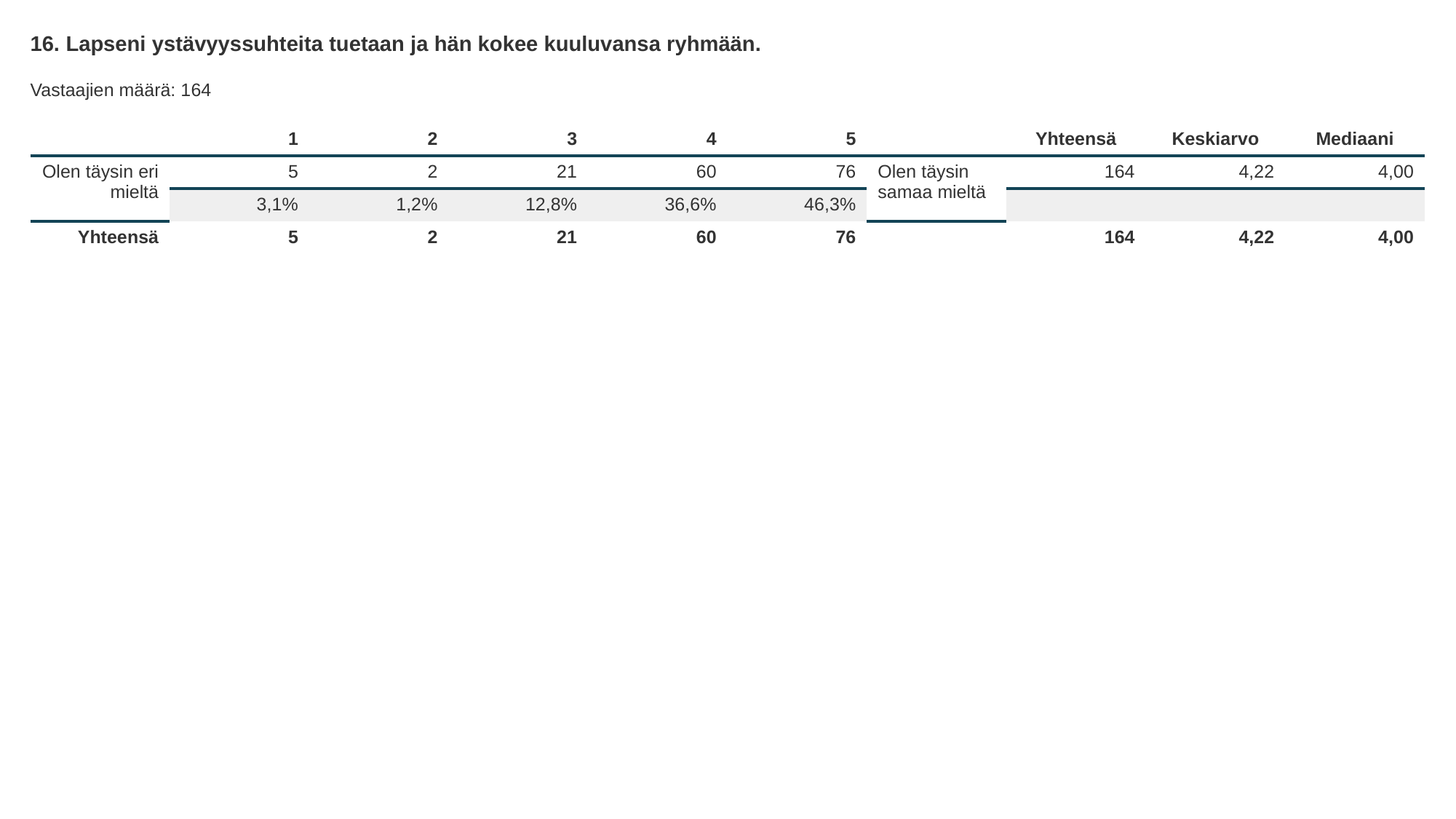

16. Lapseni ystävyyssuhteita tuetaan ja hän kokee kuuluvansa ryhmään.
Vastaajien määrä: 164
|  | 1 | 2 | 3 | 4 | 5 |  | Yhteensä | Keskiarvo | Mediaani |
| --- | --- | --- | --- | --- | --- | --- | --- | --- | --- |
| Olen täysin eri mieltä | 5 | 2 | 21 | 60 | 76 | Olen täysin samaa mieltä | 164 | 4,22 | 4,00 |
|  | 3,1% | 1,2% | 12,8% | 36,6% | 46,3% |  |  |  |  |
| Yhteensä | 5 | 2 | 21 | 60 | 76 |  | 164 | 4,22 | 4,00 |